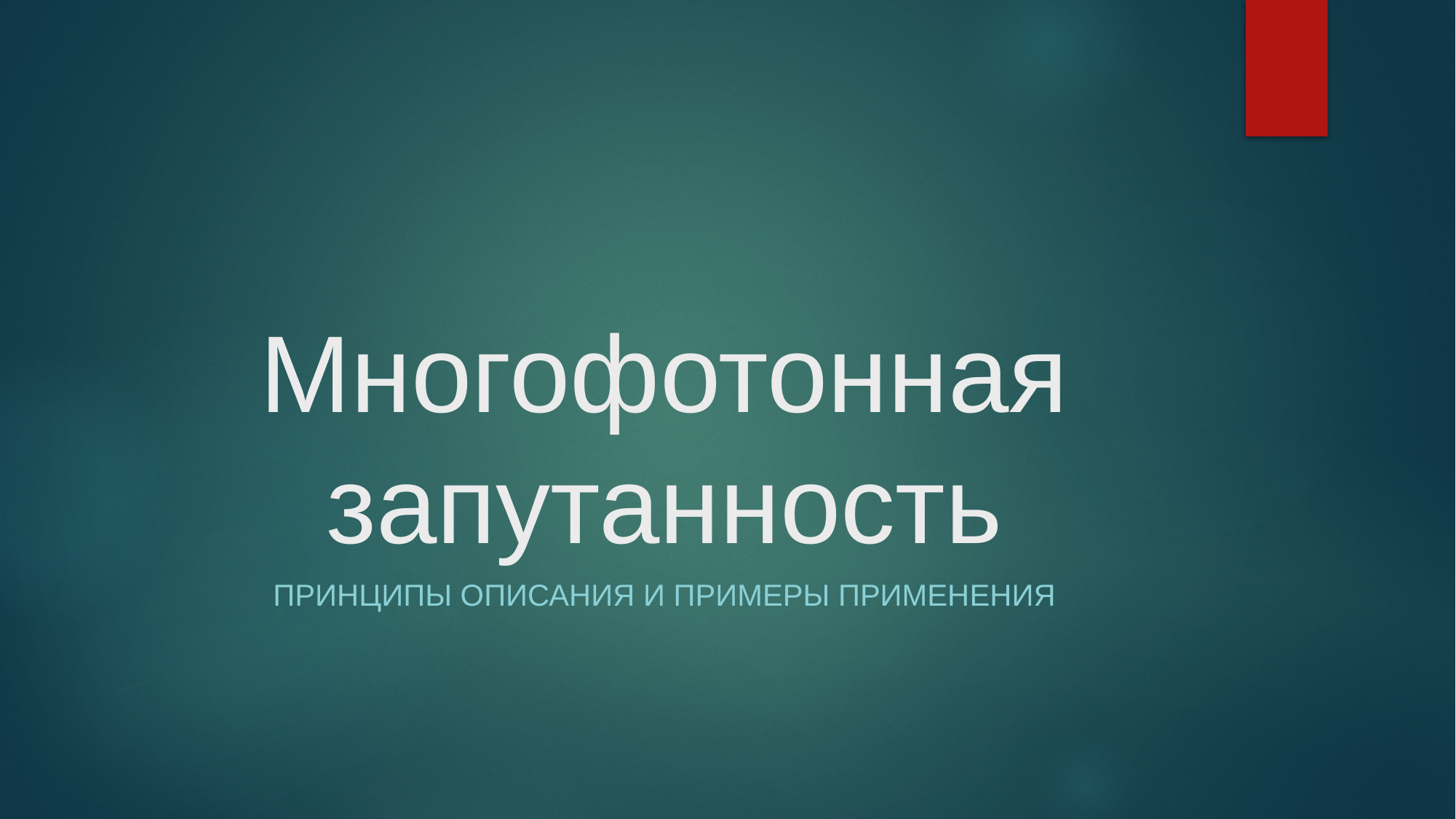

# Многофотонная запутанность
Принципы описания и примеры применения